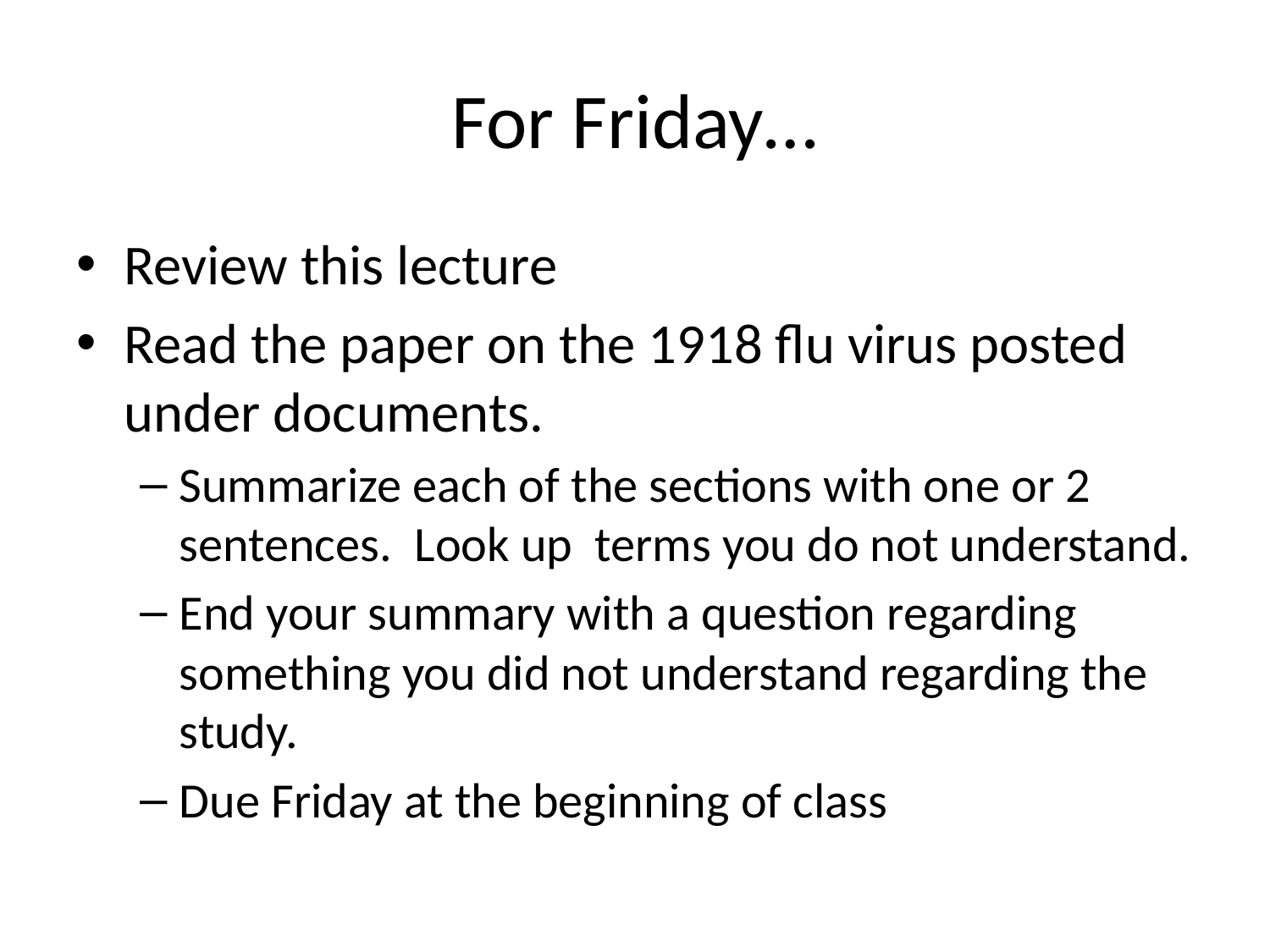

# For Friday…
Review this lecture
Read the paper on the 1918 flu virus posted under documents.
Summarize each of the sections with one or 2 sentences.  Look up  terms you do not understand.
End your summary with a question regarding something you did not understand regarding the study.
Due Friday at the beginning of class